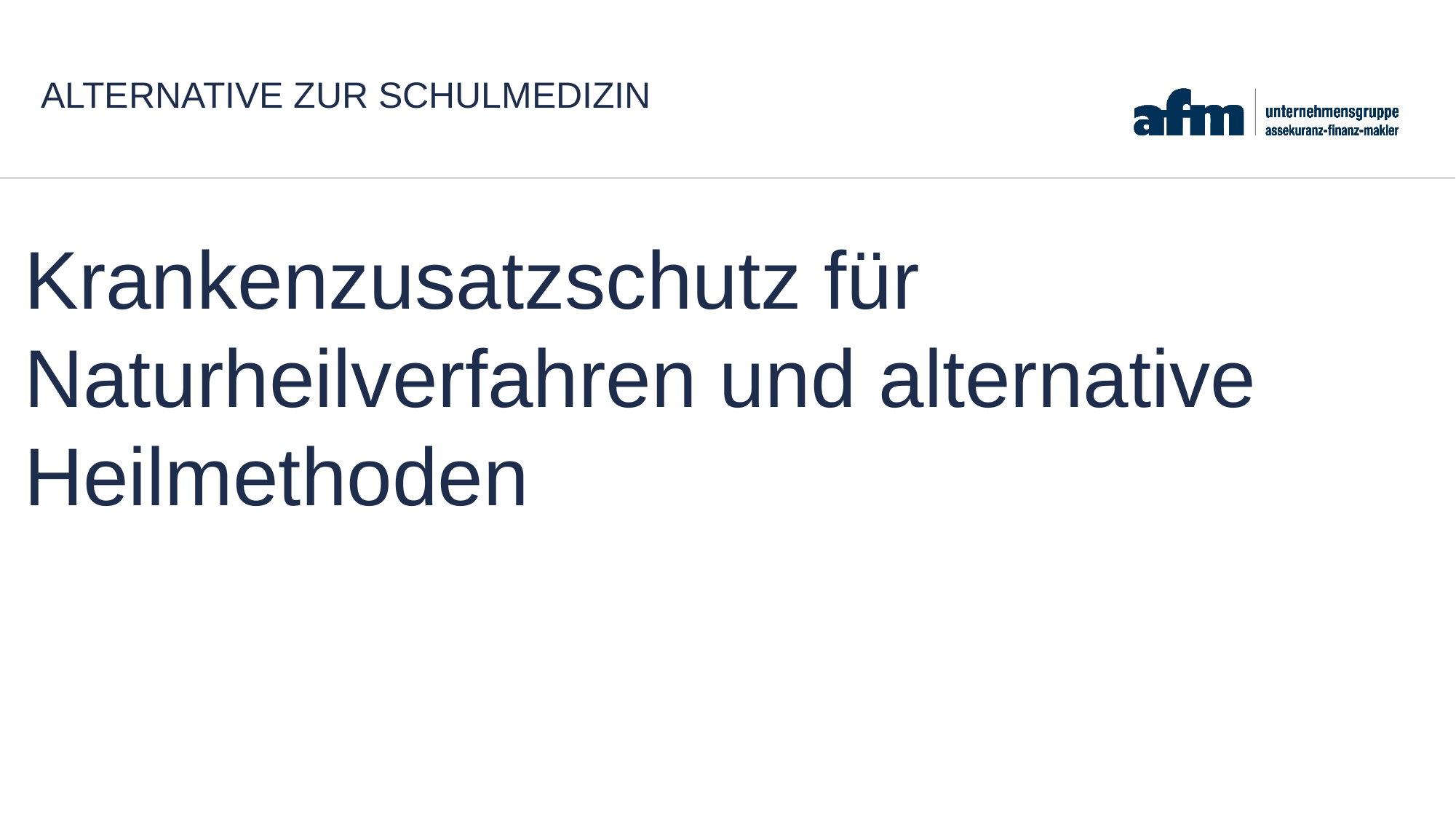

# Alternative zur Schulmedizin
Krankenzusatzschutz für Naturheilverfahren und alternative Heilmethoden